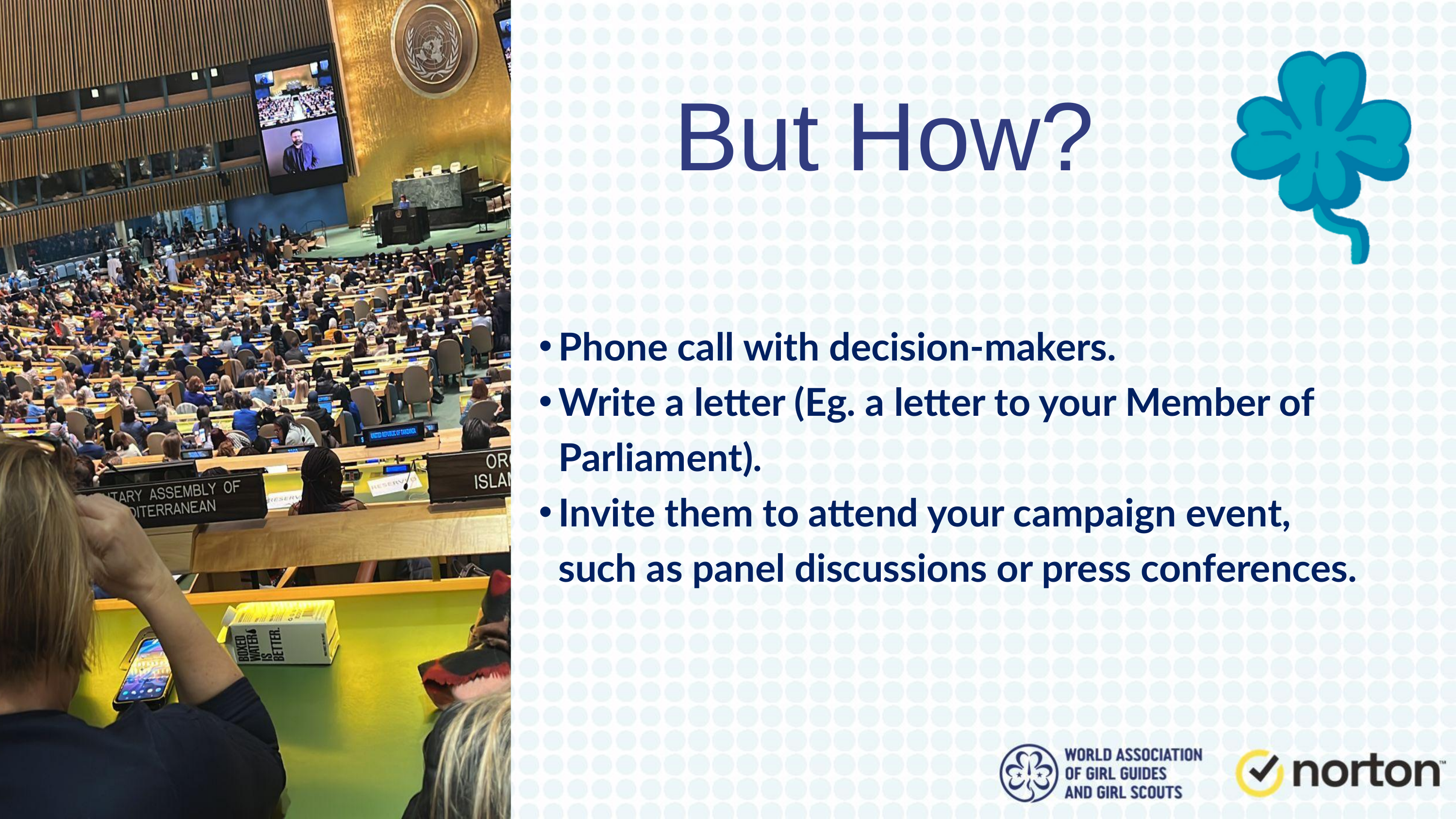

But How?
Phone call with decision-makers.
Write a letter (Eg. a letter to your Member of Parliament).
Invite them to attend your campaign event, such as panel discussions or press conferences.